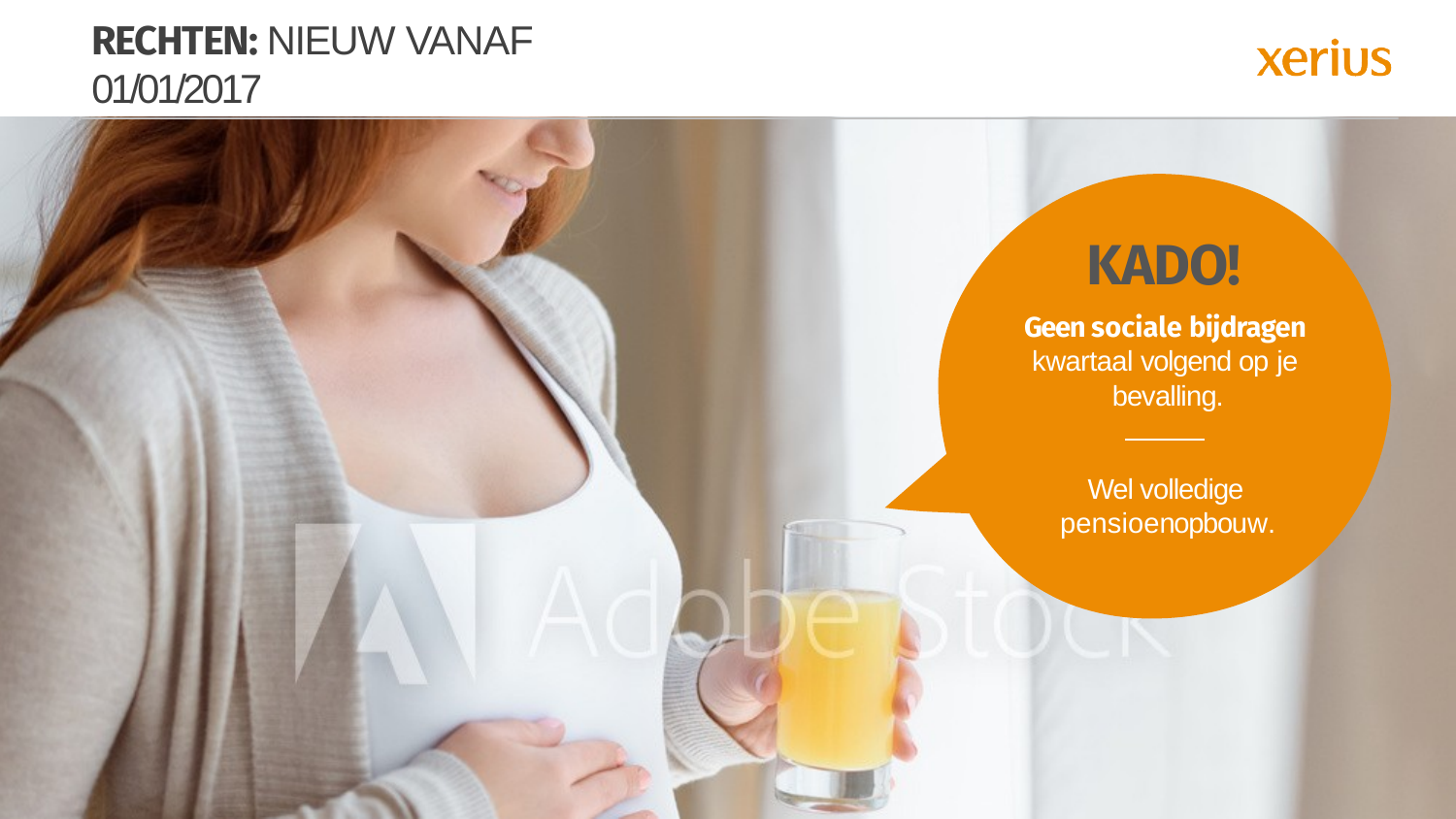

# Rechten: Nieuw vanaf 01/01/2017

KADO!
Geen sociale bijdragen  kwartaal volgend op je  bevalling.

Wel volledige  pensioenopbouw.